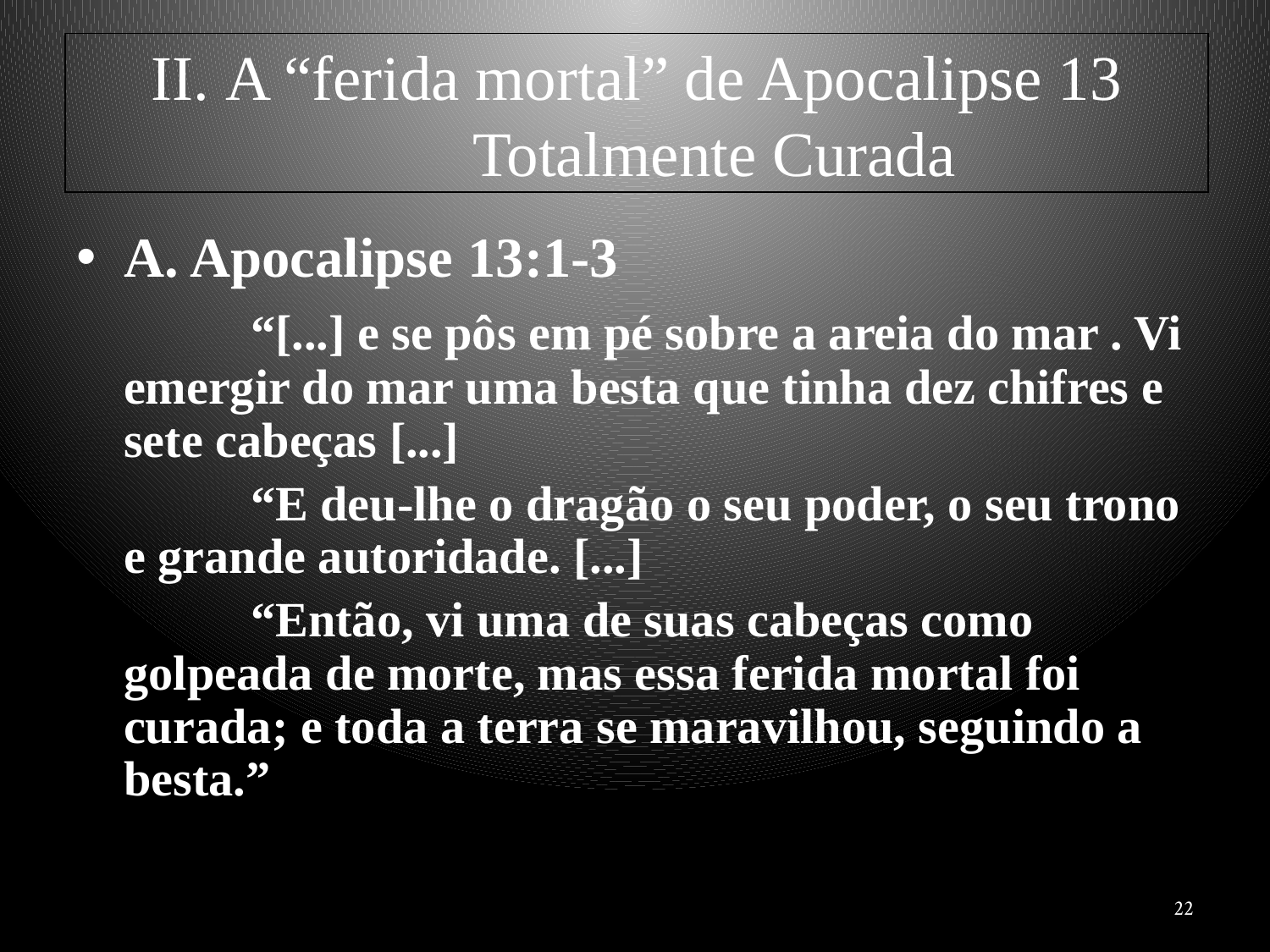

# II. A “ferida mortal” de Apocalipse 13 Totalmente Curada
A. Apocalipse 13:1-3
		“[...] e se pôs em pé sobre a areia do mar . Vi emergir do mar uma besta que tinha dez chifres e sete cabeças [...]
		“E deu-lhe o dragão o seu poder, o seu trono e grande autoridade. [...]
		“Então, vi uma de suas cabeças como golpeada de morte, mas essa ferida mortal foi curada; e toda a terra se maravilhou, seguindo a besta.”
22